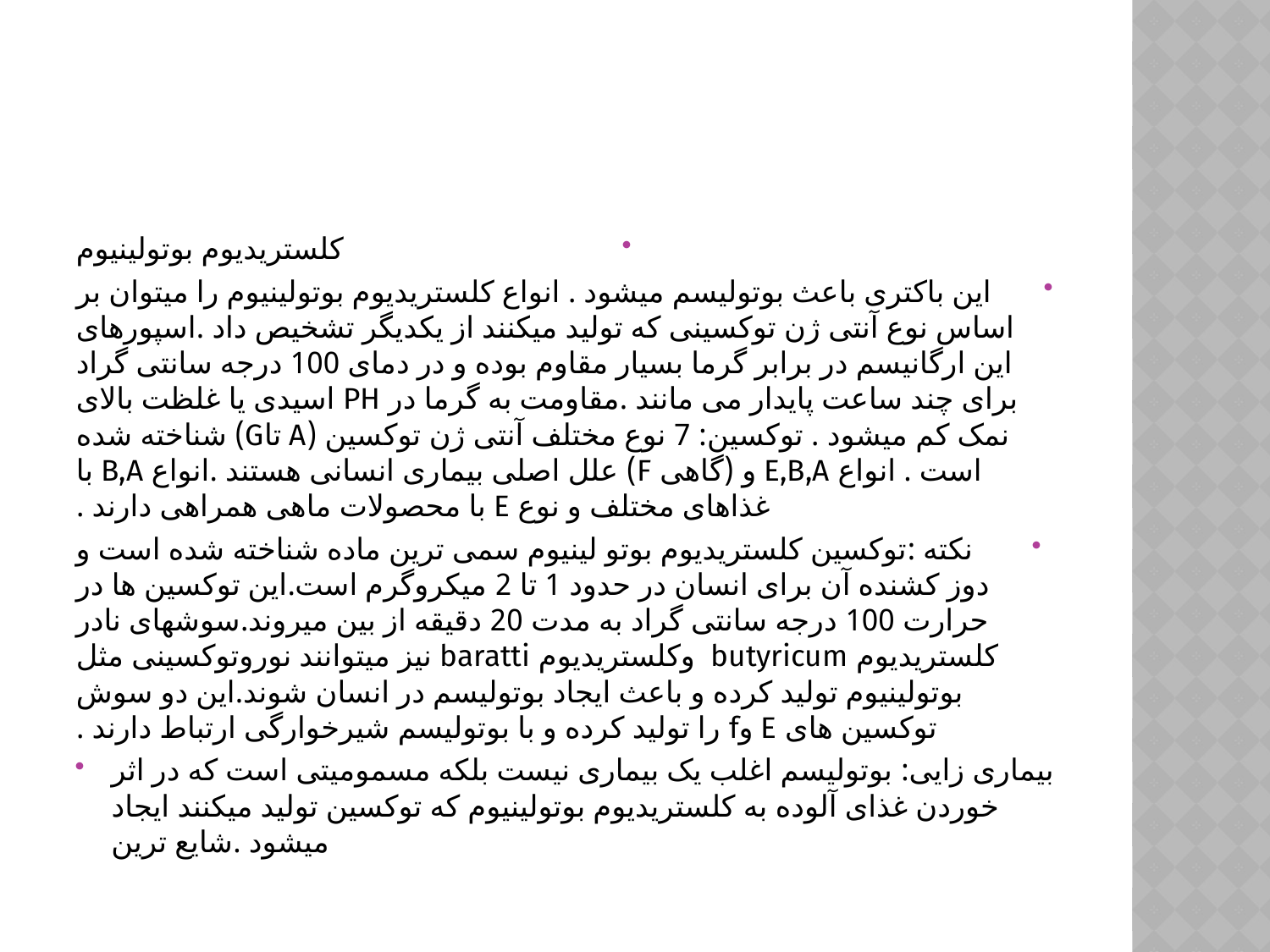

#
کلستریدیوم بوتولینیوم
این باکتری باعث بوتولیسم میشود . انواع کلستریدیوم بوتولینیوم را میتوان بر اساس نوع آنتی ژن توکسینی که تولید میکنند از یکدیگر تشخیص داد .اسپورهای این ارگانیسم در برابر گرما بسیار مقاوم بوده و در دمای 100 درجه سانتی گراد برای چند ساعت پایدار می مانند .مقاومت به گرما در PH اسیدی یا غلظت بالای نمک کم میشود . توکسین: 7 نوع مختلف آنتی ژن توکسین (A تاG) شناخته شده است . انواع E,B,A و (گاهی F) علل اصلی بیماری انسانی هستند .انواع B,A با غذاهای مختلف و نوع E با محصولات ماهی همراهی دارند .
نکته :توکسین کلستریدیوم بوتو لینیوم سمی ترین ماده شناخته شده است و دوز کشنده آن برای انسان در حدود 1 تا 2 میکروگرم است.این توکسین ها در حرارت 100 درجه سانتی گراد به مدت 20 دقیقه از بین میروند.سوشهای نادر کلستریدیوم butyricum  وکلستریدیوم baratti نیز میتوانند نوروتوکسینی مثل بوتولینیوم تولید کرده و باعث ایجاد بوتولیسم در انسان شوند.این دو سوش توکسین های E وf را تولید کرده و با بوتولیسم شیرخوارگی ارتباط دارند .
بیماری زایی: بوتولیسم اغلب یک بیماری نیست بلکه مسمومیتی است که در اثر خوردن غذای آلوده به کلستریدیوم بوتولینیوم که توکسین تولید میکنند ایجاد میشود .شایع ترین